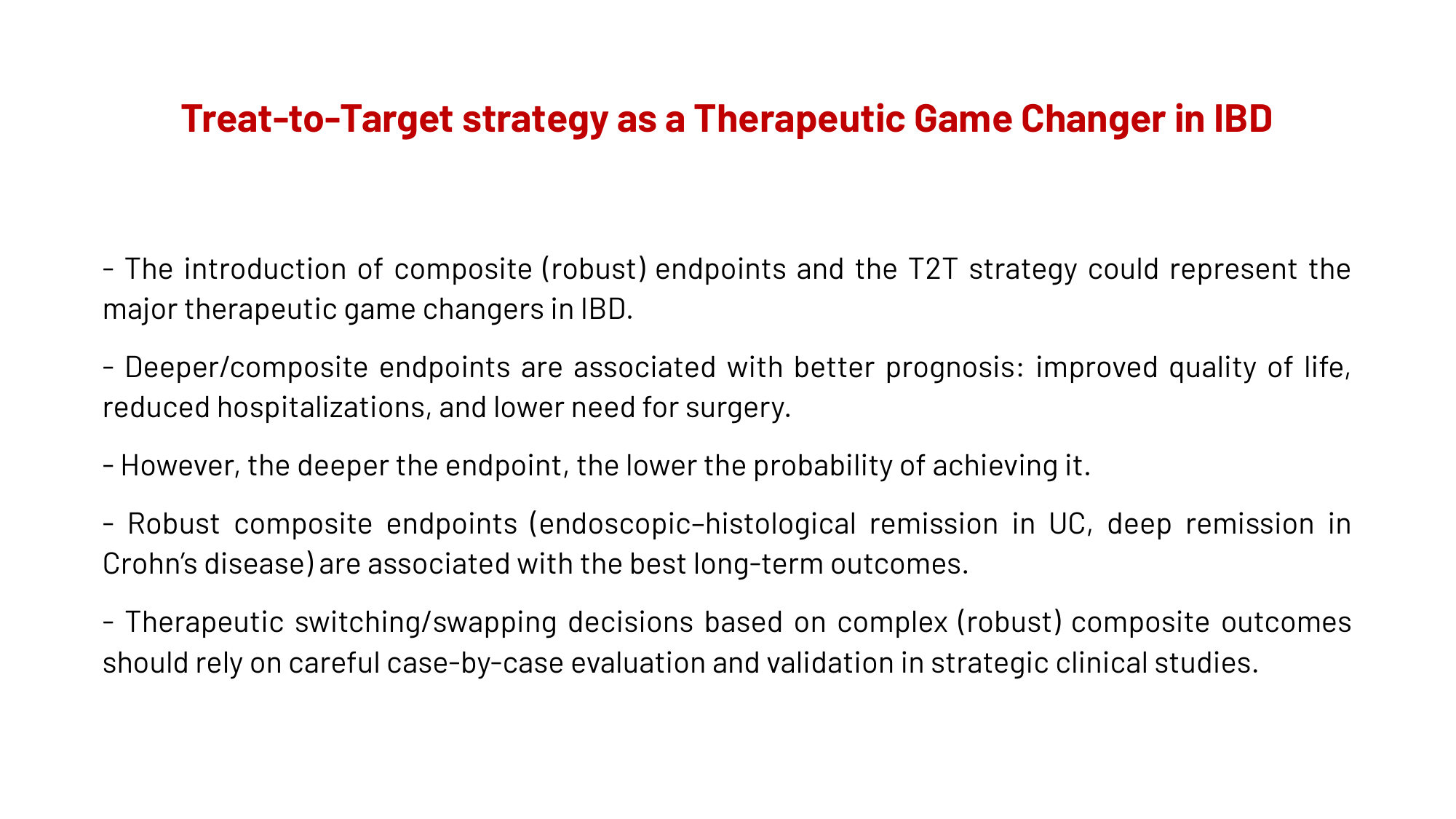

# Treat-to-Target strategy as a Therapeutic Game Changer in IBD
- The introduction of composite (robust) endpoints and the T2T strategy could represent the major therapeutic game changers in IBD.
- Deeper/composite endpoints are associated with better prognosis: improved quality of life, reduced hospitalizations, and lower need for surgery.
- However, the deeper the endpoint, the lower the probability of achieving it.
- Robust composite endpoints (endoscopic–histological remission in UC, deep remission in Crohn’s disease) are associated with the best long-term outcomes.
- Therapeutic switching/swapping decisions based on complex (robust) composite outcomes should rely on careful case-by-case evaluation and validation in strategic clinical studies.